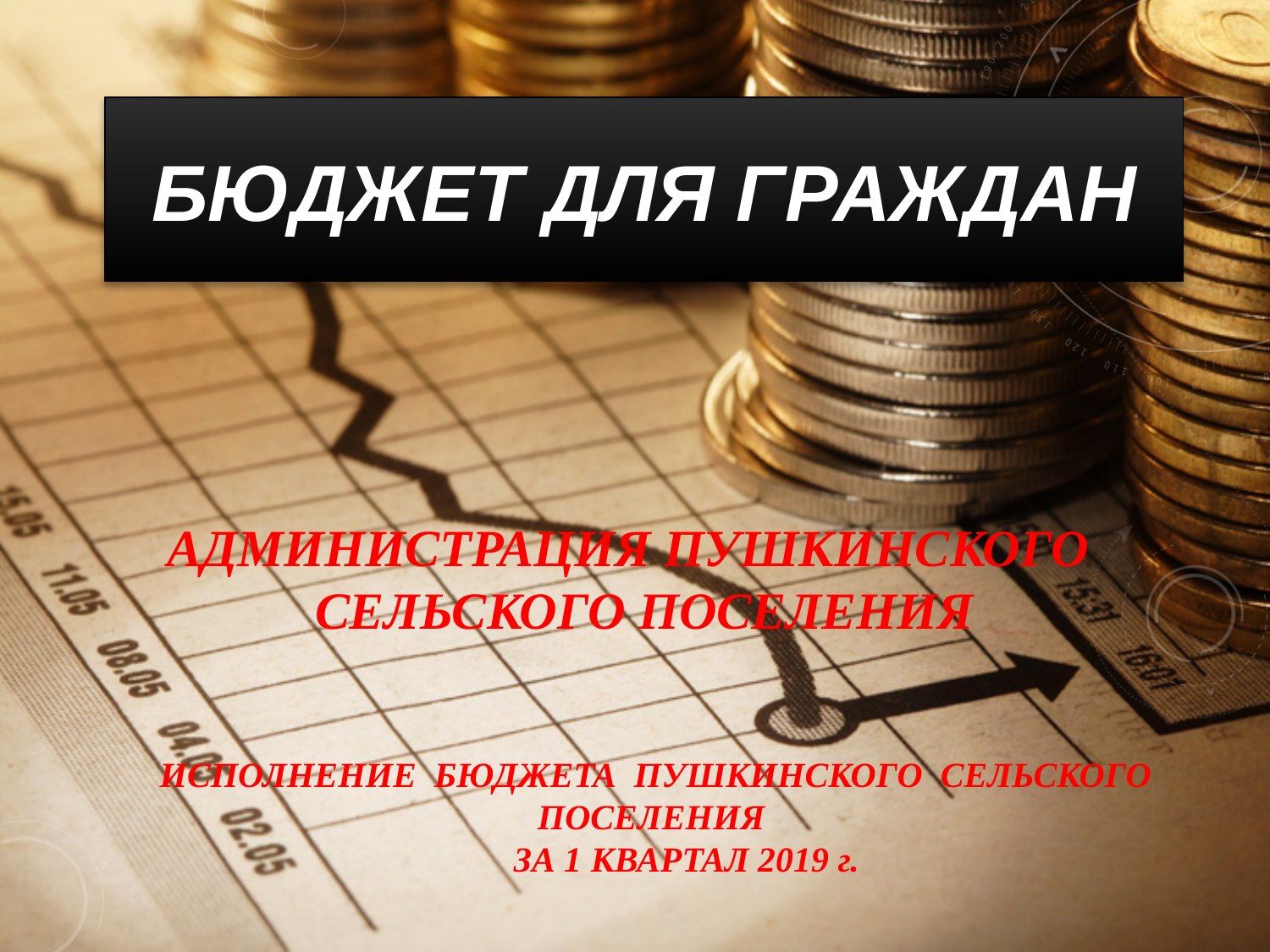

# БЮДЖЕТ ДЛЯ ГРАЖДАН

АДМИНИСТРАЦИЯ ПУШКИНСКОГО СЕЛЬСКОГО ПОСЕЛЕНИЯ

ИСПОЛНЕНИЕ  БЮДЖЕТА  ПУШКИНСКОГО  СЕЛЬСКОГО  ПОСЕЛЕНИЯ
      ЗА 1 КВАРТАЛ 2019 г.